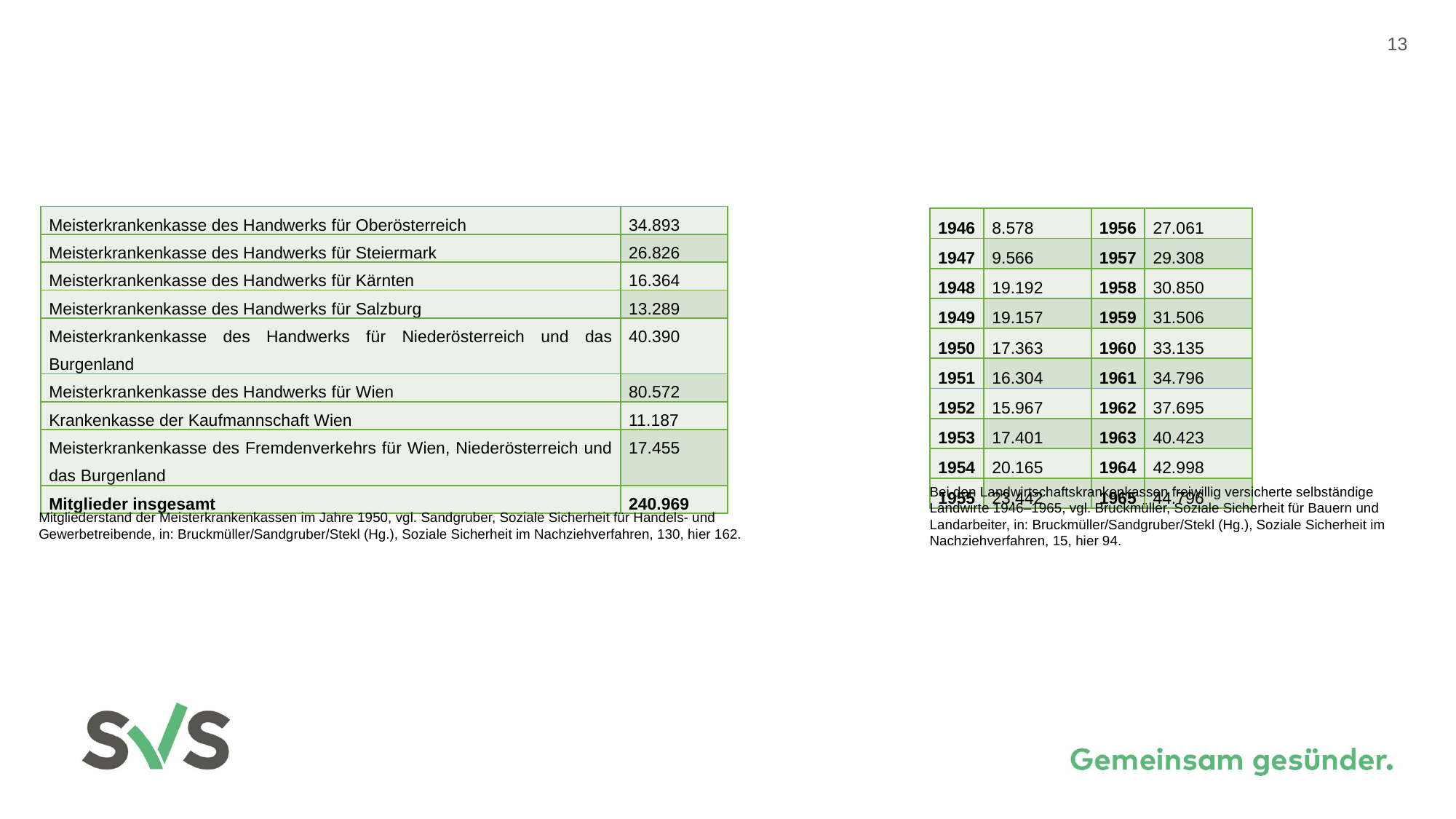

13
| Meisterkrankenkasse des Handwerks für Oberösterreich | 34.893 |
| --- | --- |
| Meisterkrankenkasse des Handwerks für Steiermark | 26.826 |
| Meisterkrankenkasse des Handwerks für Kärnten | 16.364 |
| Meisterkrankenkasse des Handwerks für Salzburg | 13.289 |
| Meisterkrankenkasse des Handwerks für Niederösterreich und das Burgenland | 40.390 |
| Meisterkrankenkasse des Handwerks für Wien | 80.572 |
| Krankenkasse der Kaufmannschaft Wien | 11.187 |
| Meisterkrankenkasse des Fremdenverkehrs für Wien, Niederösterreich und das Burgenland | 17.455 |
| Mitglieder insgesamt | 240.969 |
| 1946 | 8.578 | 1956 | 27.061 |
| --- | --- | --- | --- |
| 1947 | 9.566 | 1957 | 29.308 |
| 1948 | 19.192 | 1958 | 30.850 |
| 1949 | 19.157 | 1959 | 31.506 |
| 1950 | 17.363 | 1960 | 33.135 |
| 1951 | 16.304 | 1961 | 34.796 |
| 1952 | 15.967 | 1962 | 37.695 |
| 1953 | 17.401 | 1963 | 40.423 |
| 1954 | 20.165 | 1964 | 42.998 |
| 1955 | 23.442 | 1965 | 44.796 |
Bei den Landwirtschaftskrankenkassen freiwillig versicherte selbständige
Landwirte 1946–1965, vgl. Bruckmüller, Soziale Sicherheit für Bauern und
Landarbeiter, in: Bruckmüller/Sandgruber/Stekl (Hg.), Soziale Sicherheit im
Nachziehverfahren, 15, hier 94.
Mitgliederstand der Meisterkrankenkassen im Jahre 1950, vgl. Sandgruber, Soziale Sicherheit für Handels- und Gewerbetreibende, in: Bruckmüller/Sandgruber/Stekl (Hg.), Soziale Sicherheit im Nachziehverfahren, 130, hier 162.